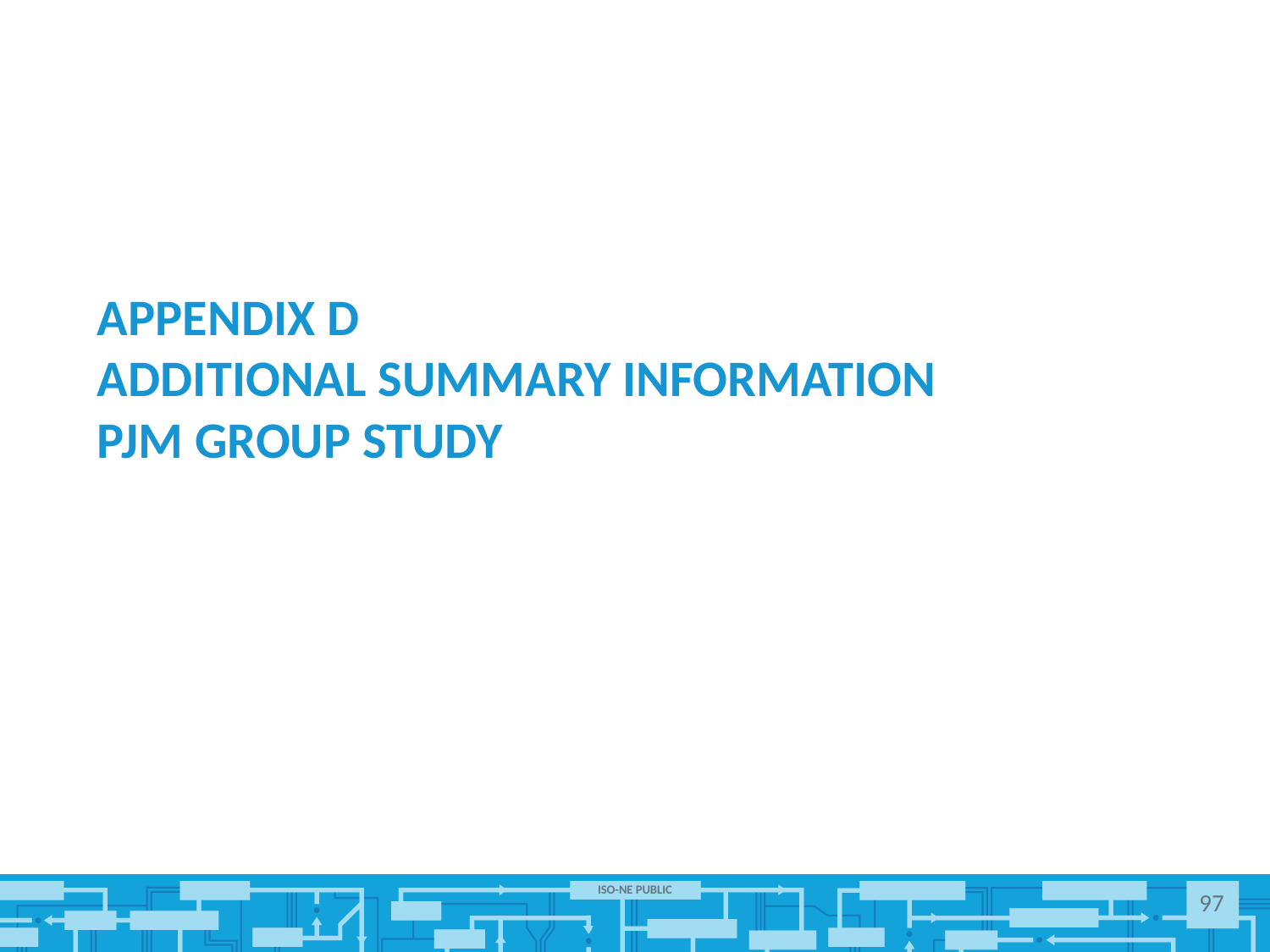

# Appendix D Additional Summary Information PJM Group Study
97